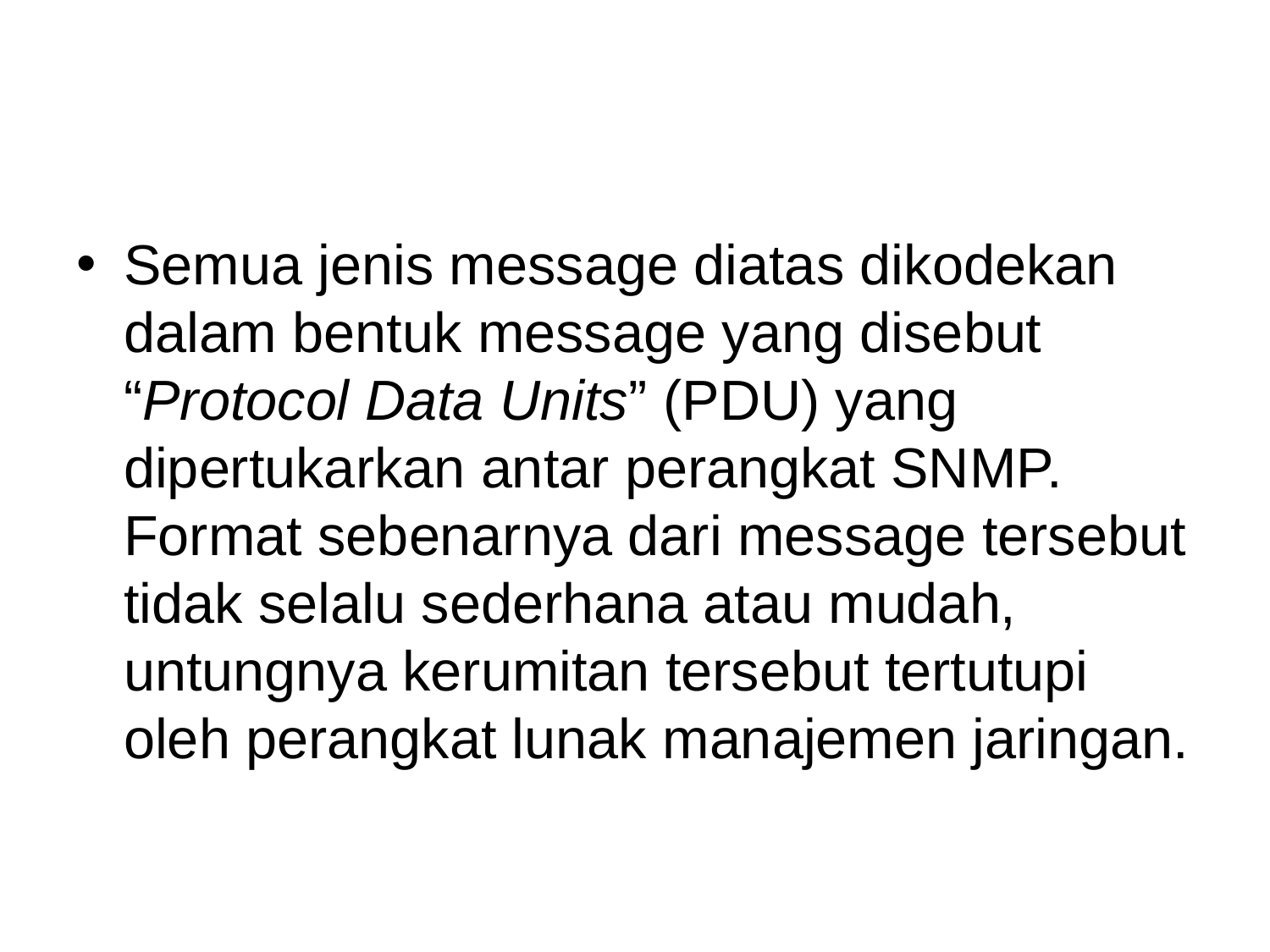

#
Semua jenis message diatas dikodekan dalam bentuk message yang disebut “Protocol Data Units” (PDU) yang dipertukarkan antar perangkat SNMP. Format sebenarnya dari message tersebut tidak selalu sederhana atau mudah, untungnya kerumitan tersebut tertutupi oleh perangkat lunak manajemen jaringan.